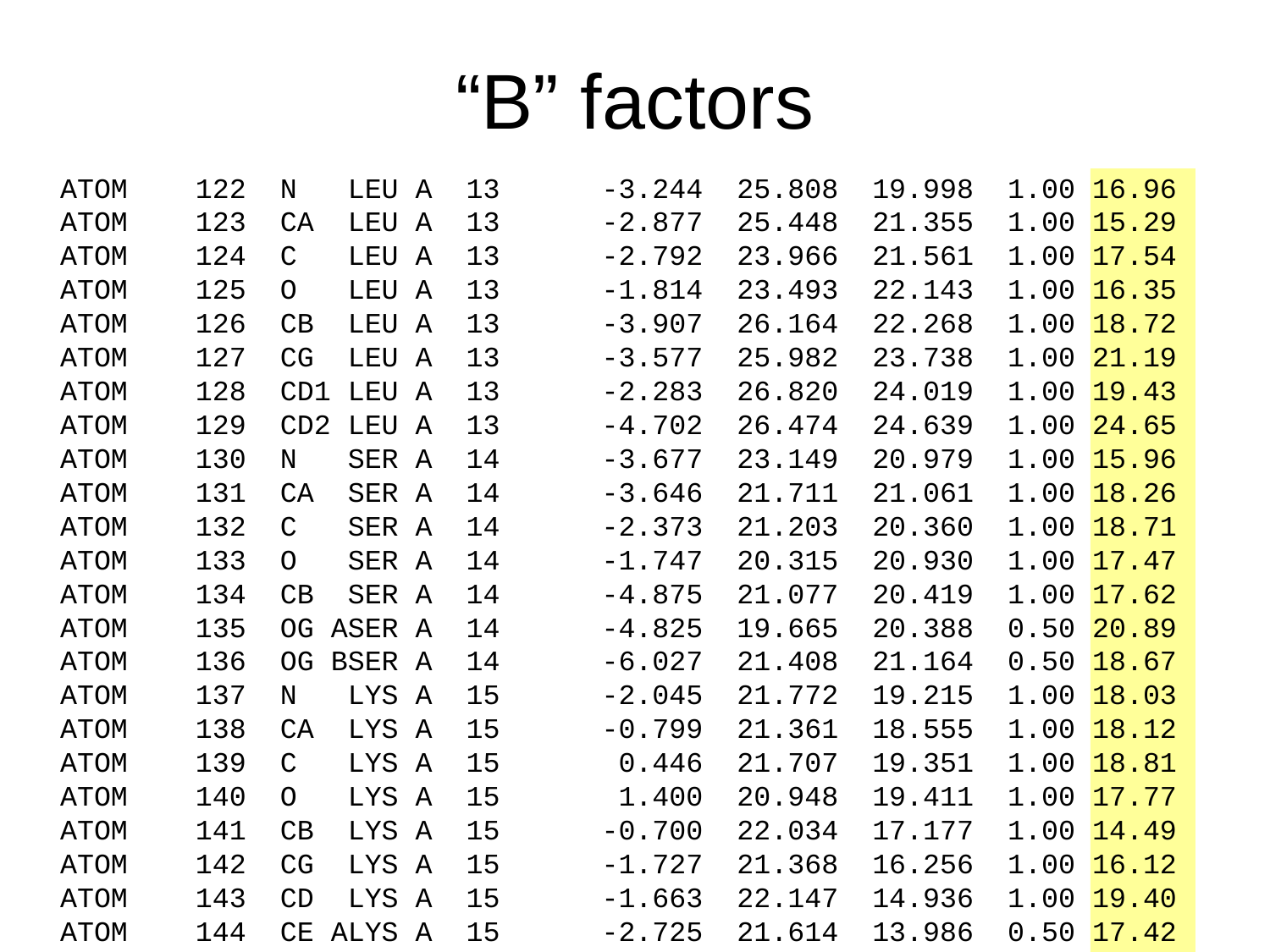

# “B” factors
ATOM    122  N   LEU A  13      -3.244  25.808  19.998  1.00 16.96           N
ATOM    123  CA  LEU A  13      -2.877  25.448  21.355  1.00 15.29           C
ATOM    124  C   LEU A  13      -2.792  23.966  21.561  1.00 17.54           C
ATOM    125  O   LEU A  13      -1.814  23.493  22.143  1.00 16.35           O
ATOM    126  CB  LEU A  13      -3.907  26.164  22.268  1.00 18.72           C
ATOM    127  CG  LEU A  13      -3.577  25.982  23.738  1.00 21.19           C
ATOM    128  CD1 LEU A  13      -2.283  26.820  24.019  1.00 19.43           C
ATOM    129  CD2 LEU A  13      -4.702  26.474  24.639  1.00 24.65           C
ATOM    130  N   SER A  14      -3.677  23.149  20.979  1.00 15.96           N
ATOM    131  CA  SER A  14      -3.646  21.711  21.061  1.00 18.26           C
ATOM    132  C   SER A  14      -2.373  21.203  20.360  1.00 18.71           C
ATOM    133  O   SER A  14      -1.747  20.315  20.930  1.00 17.47           O
ATOM    134  CB  SER A  14      -4.875  21.077  20.419  1.00 17.62           C
ATOM    135  OG ASER A  14      -4.825  19.665  20.388  0.50 20.89           O
ATOM    136  OG BSER A  14      -6.027  21.408  21.164  0.50 18.67           O
ATOM    137  N   LYS A  15      -2.045  21.772  19.215  1.00 18.03           N
ATOM    138  CA  LYS A  15      -0.799  21.361  18.555  1.00 18.12           C
ATOM    139  C   LYS A  15       0.446  21.707  19.351  1.00 18.81           C
ATOM    140  O   LYS A  15       1.400  20.948  19.411  1.00 17.77           O
ATOM    141  CB  LYS A  15      -0.700  22.034  17.177  1.00 14.49           C
ATOM    142  CG  LYS A  15      -1.727  21.368  16.256  1.00 16.12           C
ATOM    143  CD  LYS A  15      -1.663  22.147  14.936  1.00 19.40           C
ATOM    144  CE ALYS A  15      -2.725  21.614  13.986  0.50 17.42           C
ATOM    145  CE BLYS A  15      -1.750  21.211  13.750  0.50 17.01           C
ATOM    146  NZ ALYS A  15      -2.346  21.674  12.559  0.50 18.61           N
ATOM    147  NZ BLYS A  15      -3.052  20.513  13.741  0.50 18.76           N